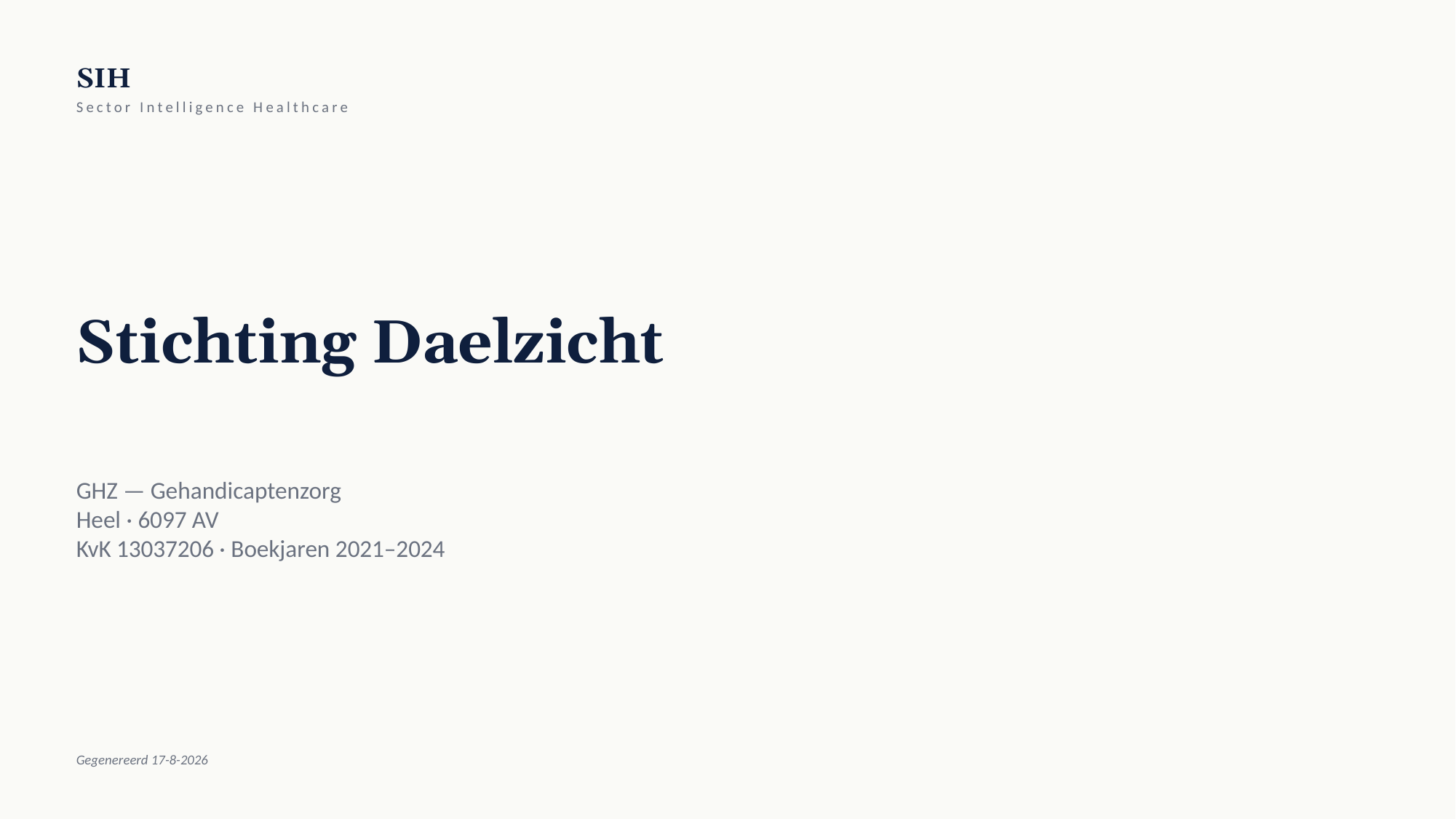

SIH
Sector Intelligence Healthcare
Stichting Daelzicht
GHZ — Gehandicaptenzorg
Heel · 6097 AV
KvK 13037206 · Boekjaren 2021–2024
Gegenereerd 17-8-2026